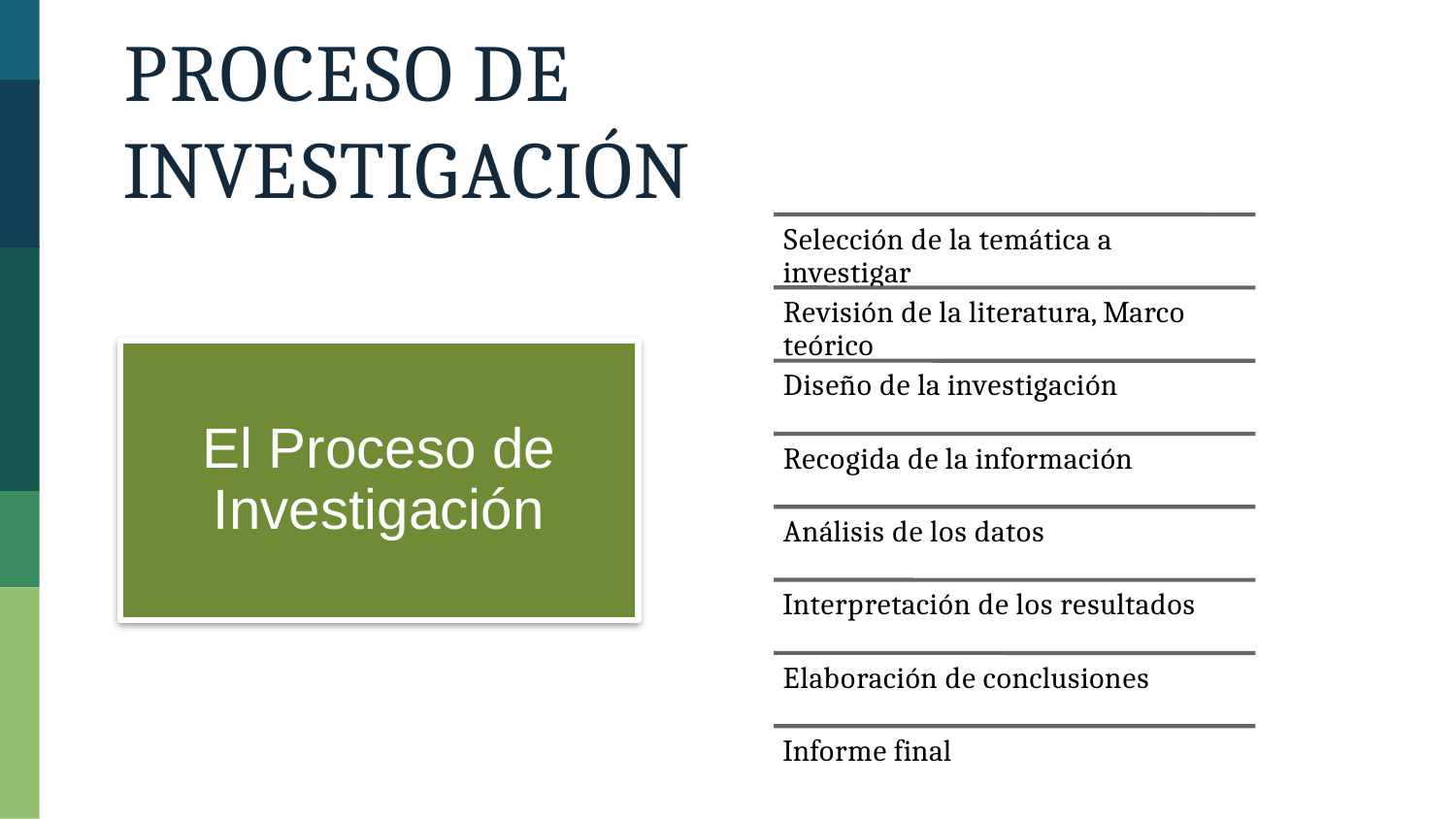

Proceso de Investigación

Selección de la temática a investigar
Revisión de la literatura, Marco teórico
Diseño de la investigación
Recogida de la información
Análisis de los datos
Interpretación de los resultados
Elaboración de conclusiones
Informe final
El Proceso de Investigación